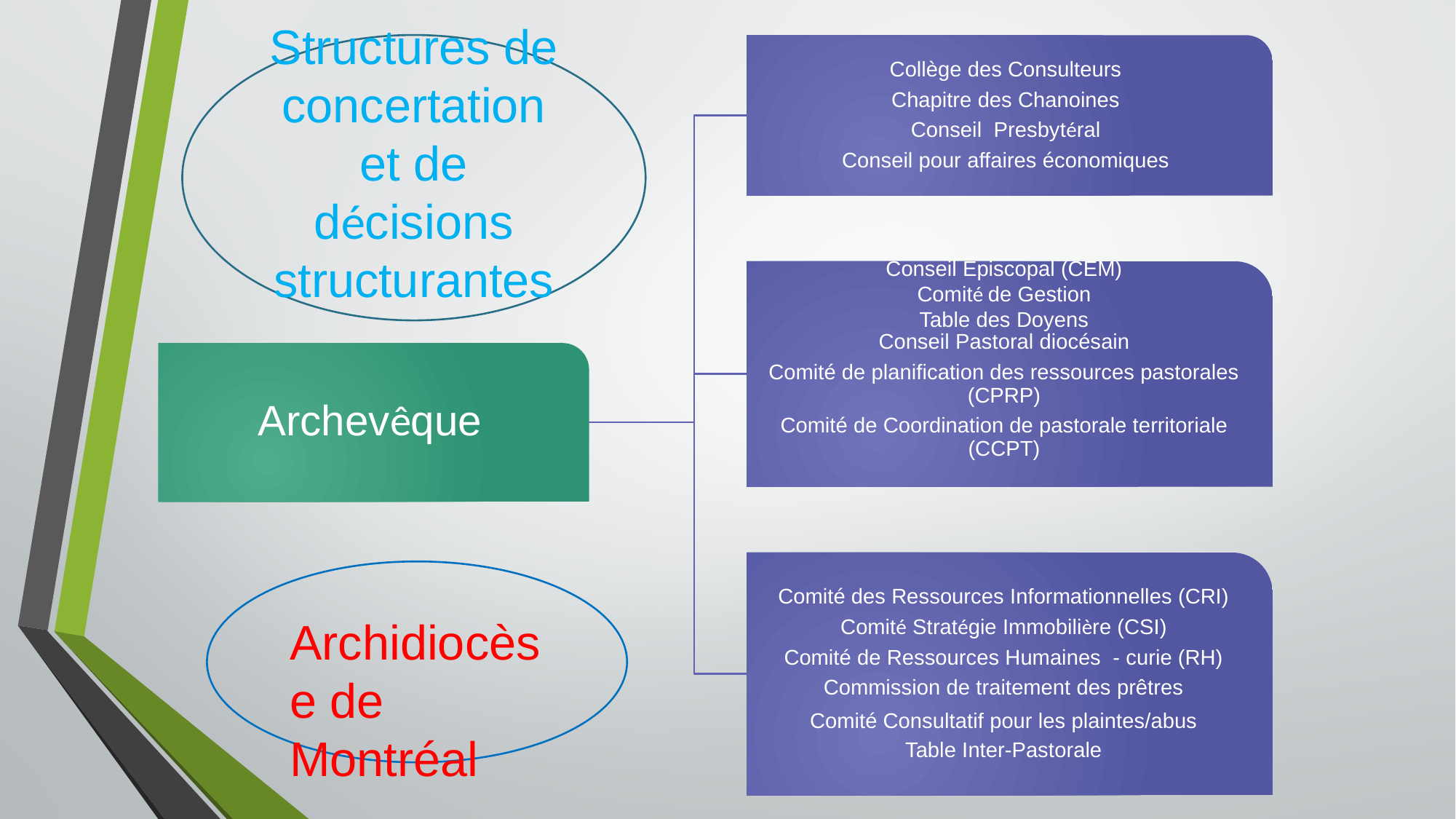

#
Archevêque
Collège des Consulteurs
Chapitre des Chanoines
Conseil  Presbytéral
Conseil pour affaires économiques
Conseil Épiscopal (CEM)
Comité de Gestion
Table des Doyens
Conseil Pastoral diocésain
Comité de planification des ressources pastorales (CPRP)
Comité de Coordination de pastorale territoriale (CCPT)

Comité des Ressources Informationnelles (CRI)
Comité Stratégie Immobilière (CSI)
Comité de Ressources Humaines  - curie (RH)
Commission de traitement des prêtres
Comité Consultatif pour les plaintes/abus

Table Inter-Pastorale
Structures de concertation et de décisions structurantes

Archidiocèse de Montréal